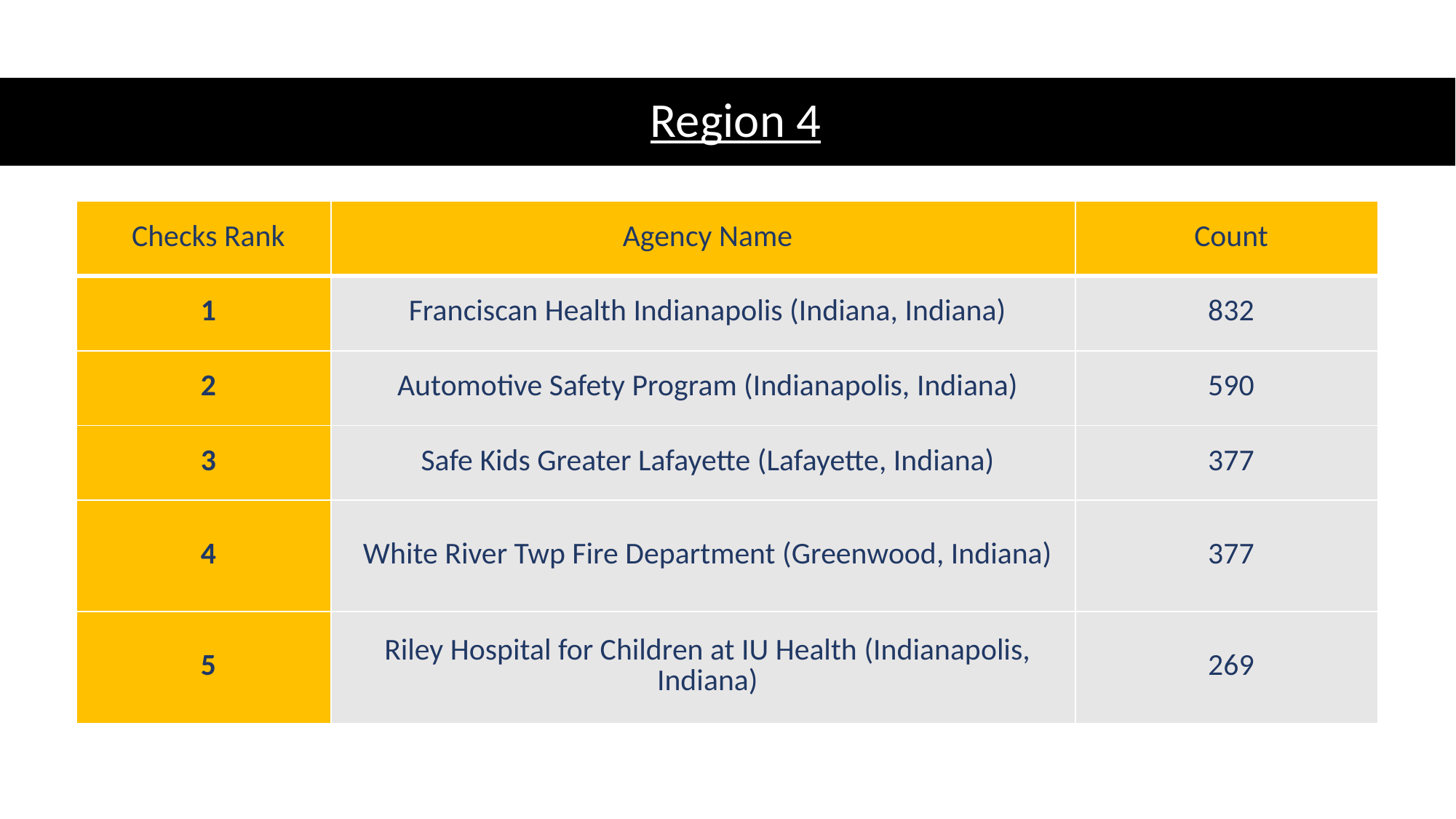

Region 4

| Checks Rank | Agency Name | Count |
| --- | --- | --- |
| 1 | Franciscan Health Indianapolis (Indiana, Indiana) | 832 |
| 2 | Automotive Safety Program (Indianapolis, Indiana) | 590 |
| 3 | Safe Kids Greater Lafayette (Lafayette, Indiana) | 377 |
| 4 | White River Twp Fire Department (Greenwood, Indiana) | 377 |
| 5 | Riley Hospital for Children at IU Health (Indianapolis, Indiana) | 269 |